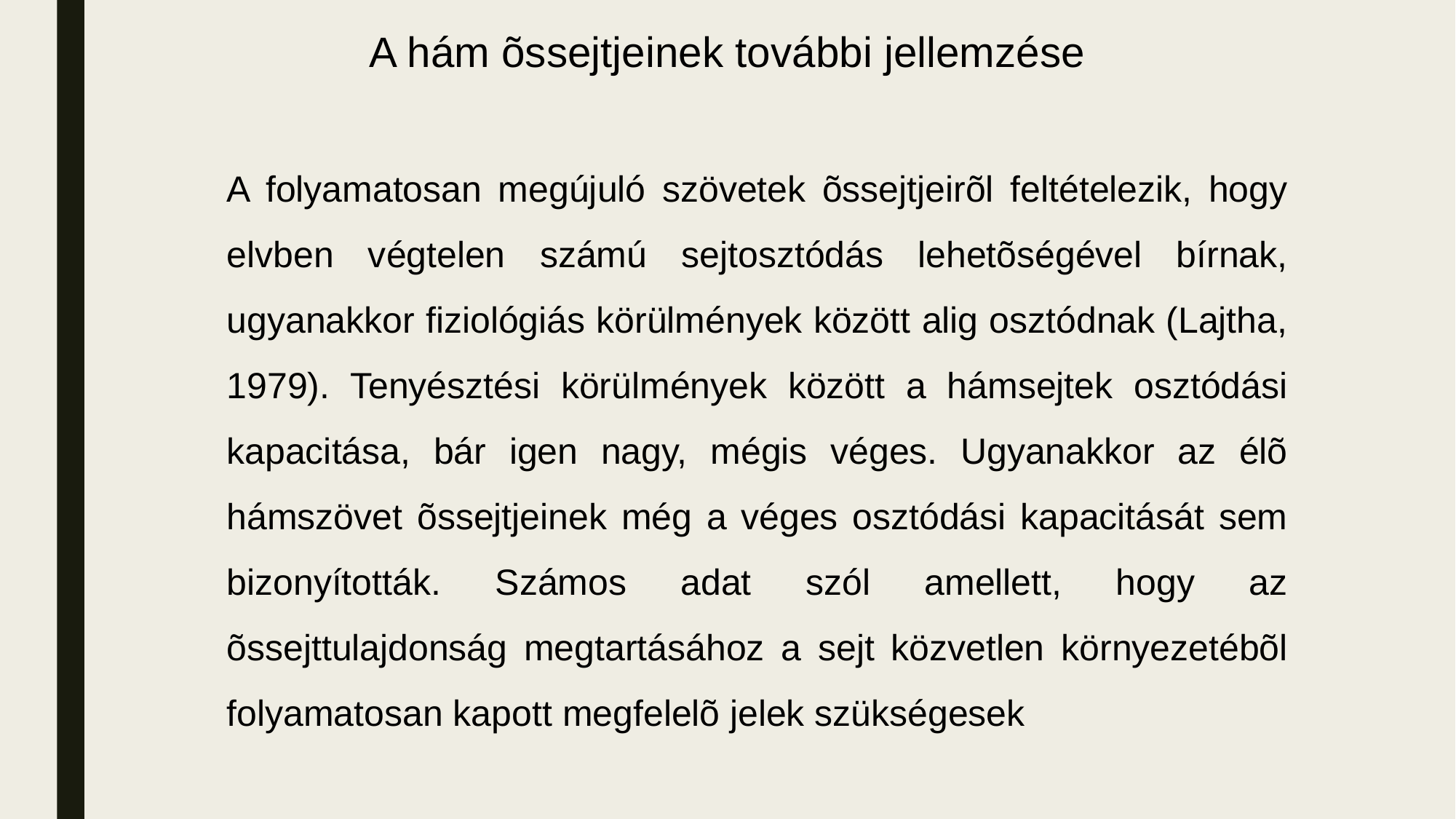

A hám õssejtjeinek további jellemzése
A folyamatosan megújuló szövetek õssejtjeirõl feltételezik, hogy elvben végtelen szá­mú sejtosztódás lehetõségével bírnak, ugyanakkor fiziológiás körülmények között alig osztódnak (Lajtha, 1979). Tenyésztési körülmények között a hámsejtek osztódási kapacitása, bár igen nagy, mégis véges. Ugyanakkor az élõ hámszövet õssejtjeinek még a véges osztódási kapacitását sem bizo­nyították. Számos adat szól amellett, hogy az õssejttulajdonság megtartásához a sejt közvetlen környezetébõl folyamatosan ka­pott megfelelõ jelek szükségesek